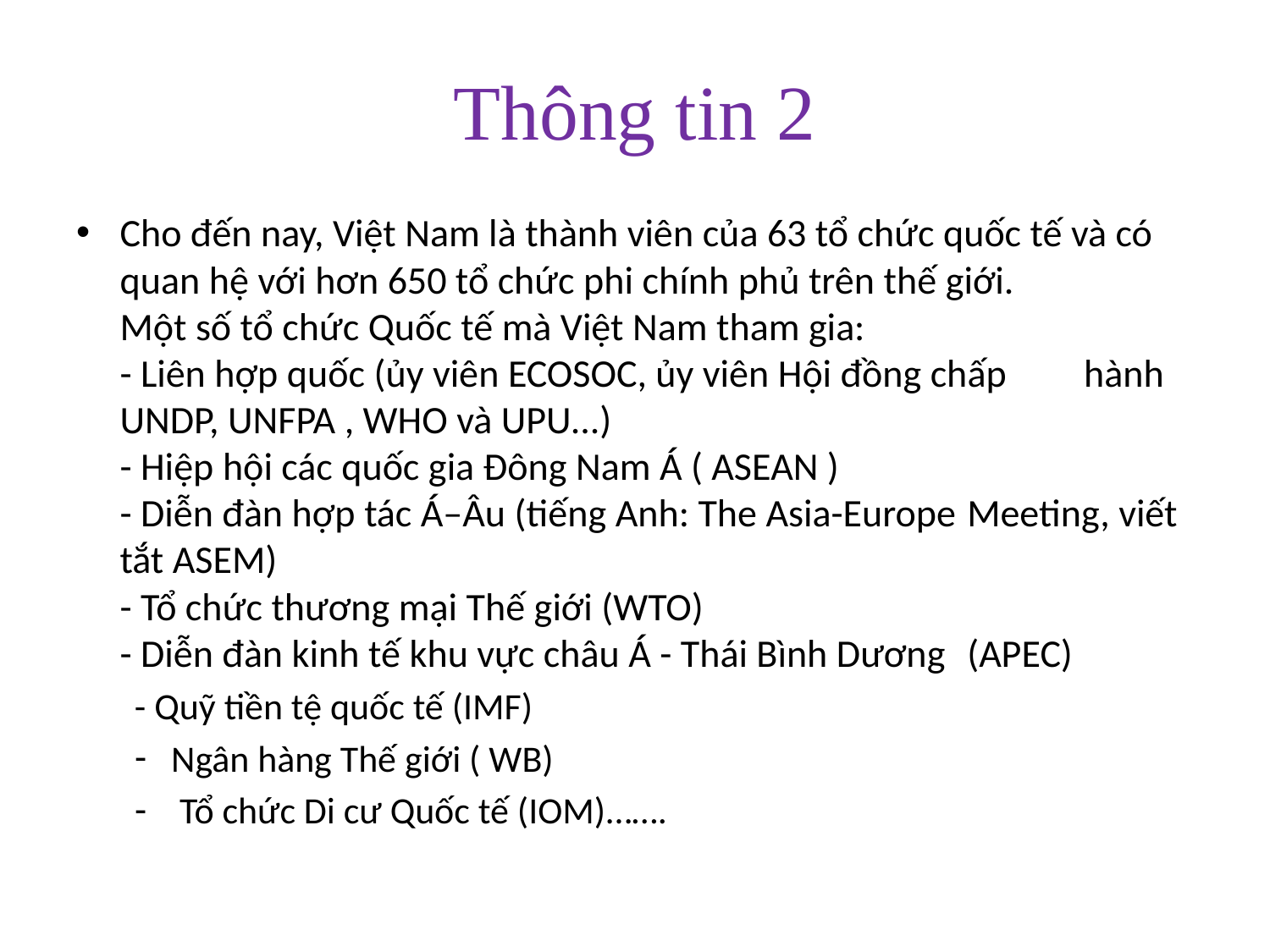

# Thông tin 2

Cho đến nay, Việt Nam là thành viên của 63 tổ chức quốc tế và có quan hệ với hơn 650 tổ chức phi chính phủ trên thế giới. 
Một số tổ chức Quốc tế mà Việt Nam tham gia: 
- Liên hợp quốc (ủy viên ECOSOC, ủy viên Hội đồng chấp      	hành UNDP, UNFPA , WHO và UPU...)  
- Hiệp hội các quốc gia Đông Nam Á ( ASEAN ) 
- Diễn đàn hợp tác Á–Âu (tiếng Anh: The Asia-Europe 	Meeting, viết tắt ASEM) 
- Tổ chức thương mại Thế giới (WTO) 
- Diễn đàn kinh tế khu vực châu Á - Thái Bình Dương 	(APEC)
- Quỹ tiền tệ quốc tế (IMF)
Ngân hàng Thế giới ( WB)
 Tổ chức Di cư Quốc tế (IOM)…….